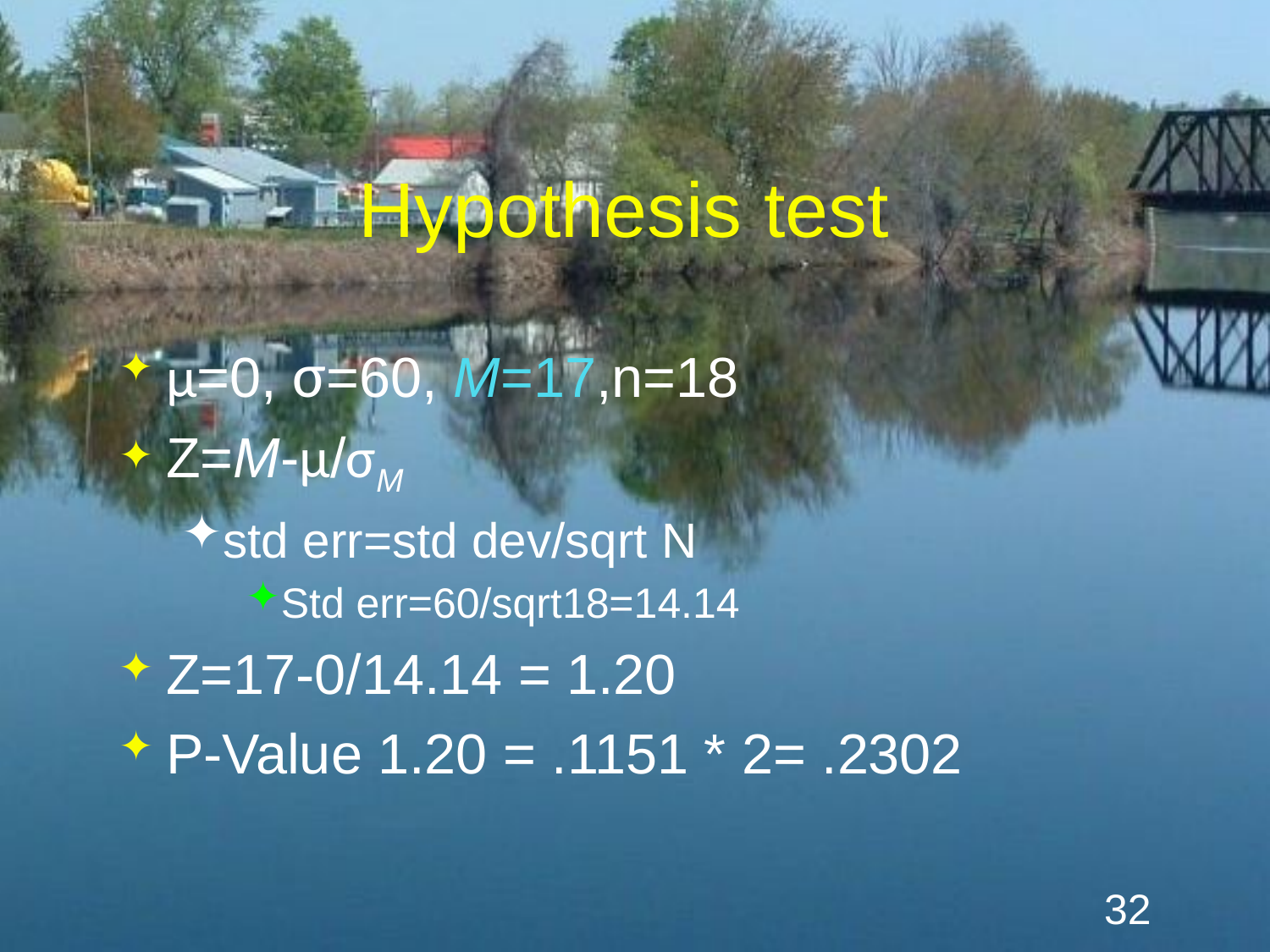

# Hypothesis test
μ=0, σ=60, M=17,n=18
Z=M-μ/σM
std err=std dev/sqrt N
Std err=60/sqrt18=14.14
Z=17-0/14.14 = 1.20
P-Value 1.20 = .1151 * 2= .2302